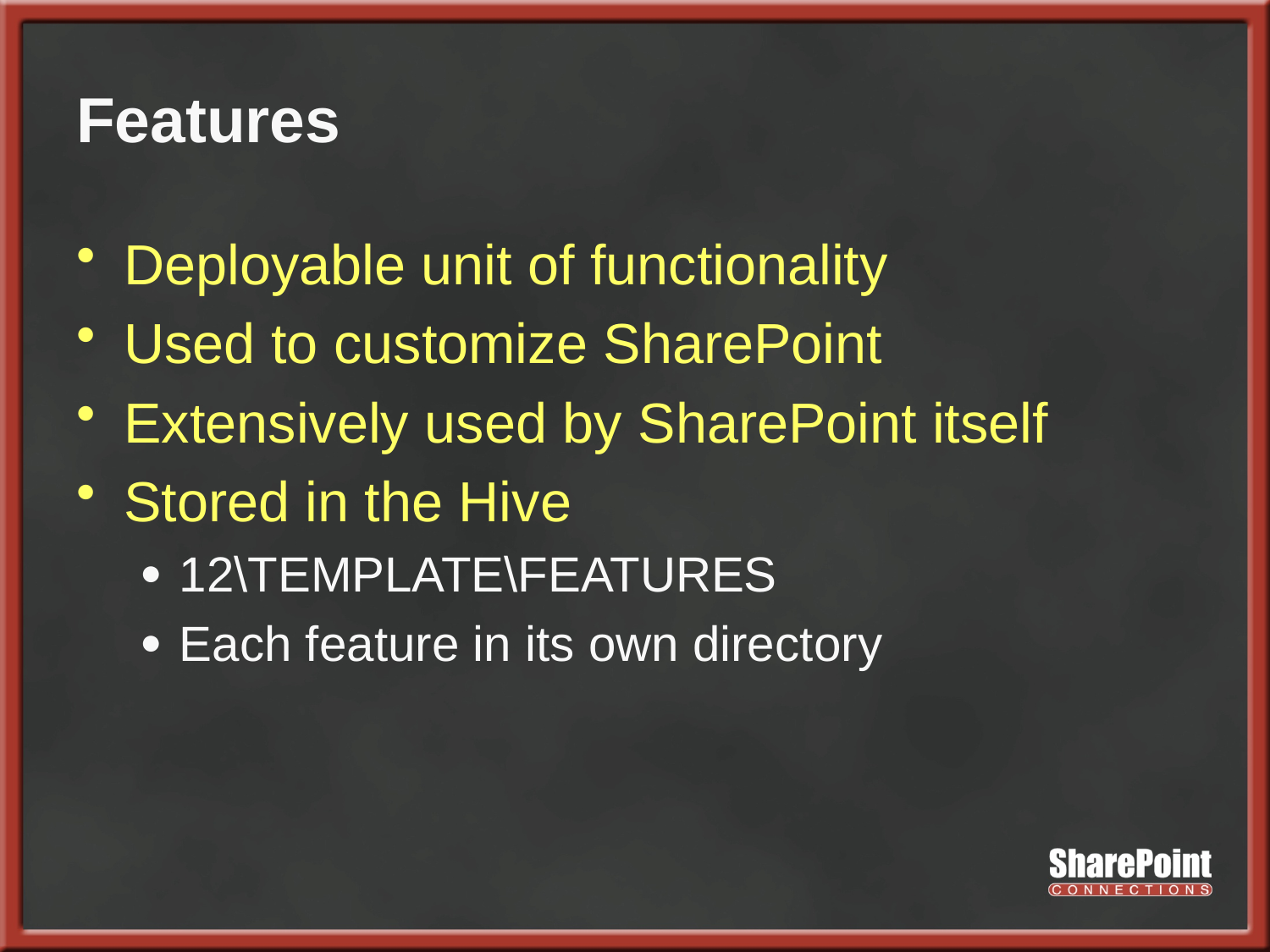

# Features
Deployable unit of functionality
Used to customize SharePoint
Extensively used by SharePoint itself
Stored in the Hive
12\TEMPLATE\FEATURES
Each feature in its own directory